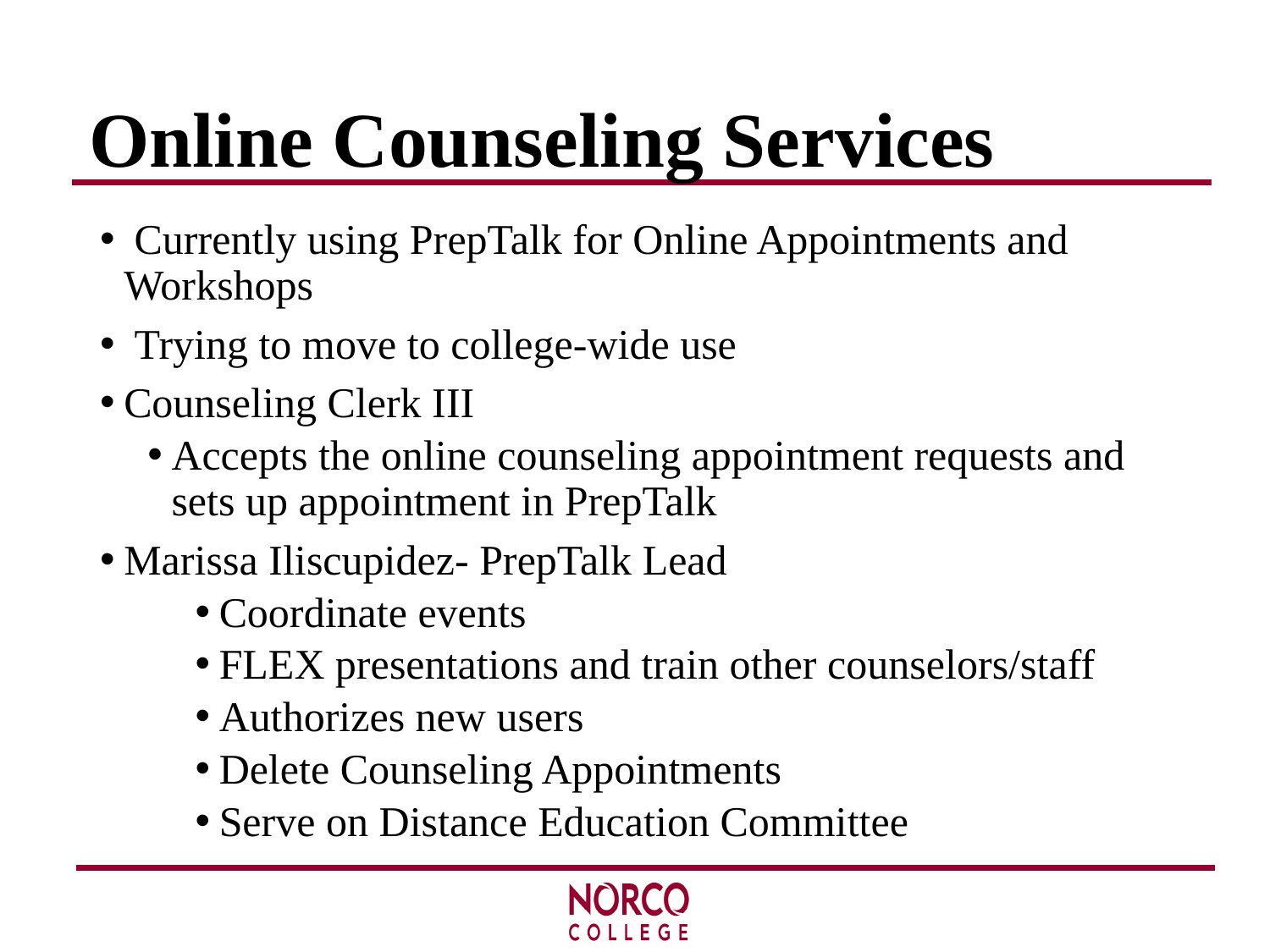

# Online Counseling Services
 Currently using PrepTalk for Online Appointments and Workshops
 Trying to move to college-wide use
Counseling Clerk III
Accepts the online counseling appointment requests and sets up appointment in PrepTalk
Marissa Iliscupidez- PrepTalk Lead
Coordinate events
FLEX presentations and train other counselors/staff
Authorizes new users
Delete Counseling Appointments
Serve on Distance Education Committee